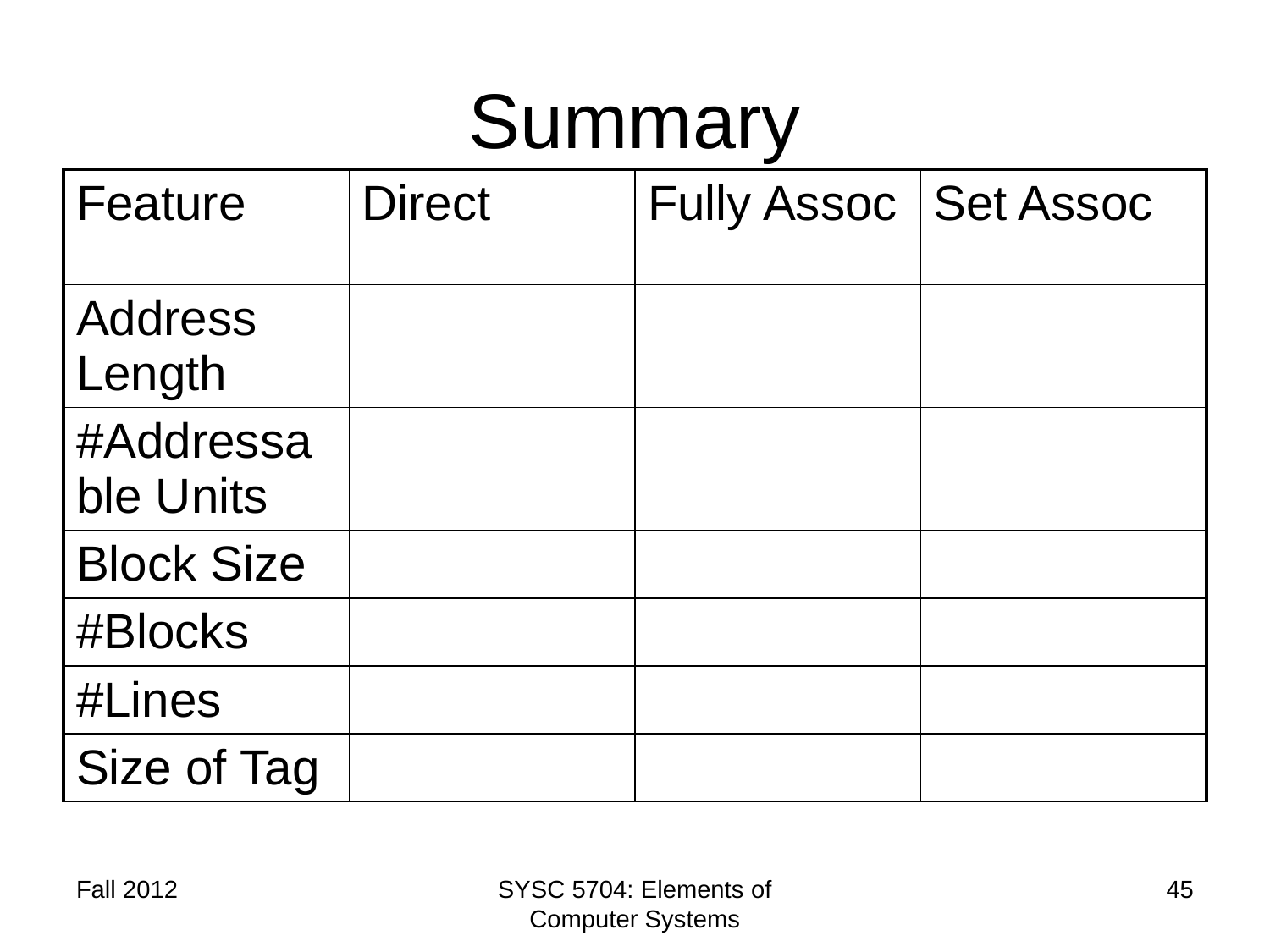

# Summary
| Feature | Direct | Fully Assoc | Set Assoc |
| --- | --- | --- | --- |
| Address Length |  |  |  |
| #Addressable Units |  |  |  |
| Block Size |  |  |  |
| #Blocks |  |  |  |
| #Lines |  |  |  |
| Size of Tag |  |  |  |
Fall 2012
SYSC 5704: Elements of Computer Systems
45